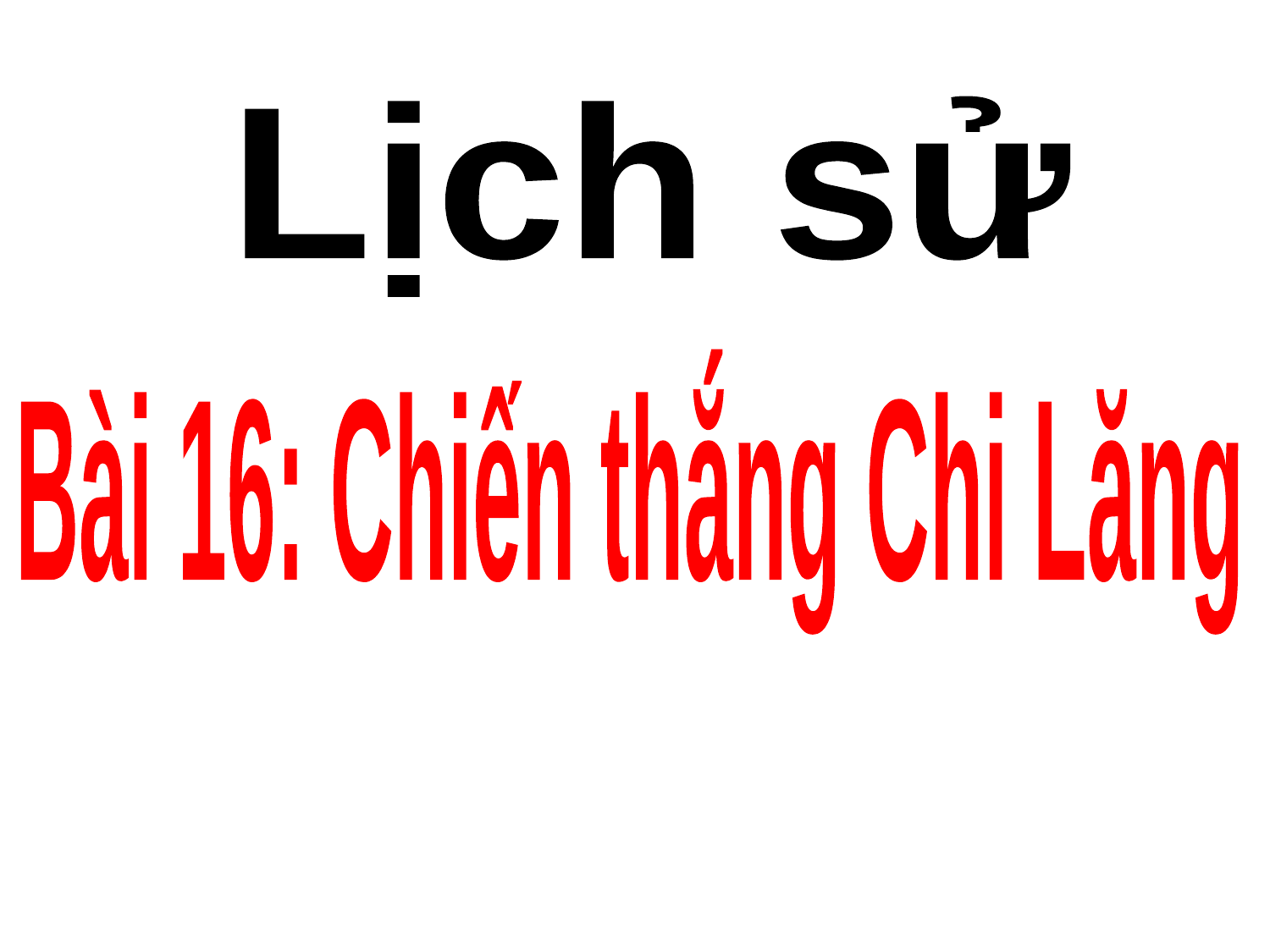

Lịch sử
Bài 16: Chiến thắng Chi Lăng